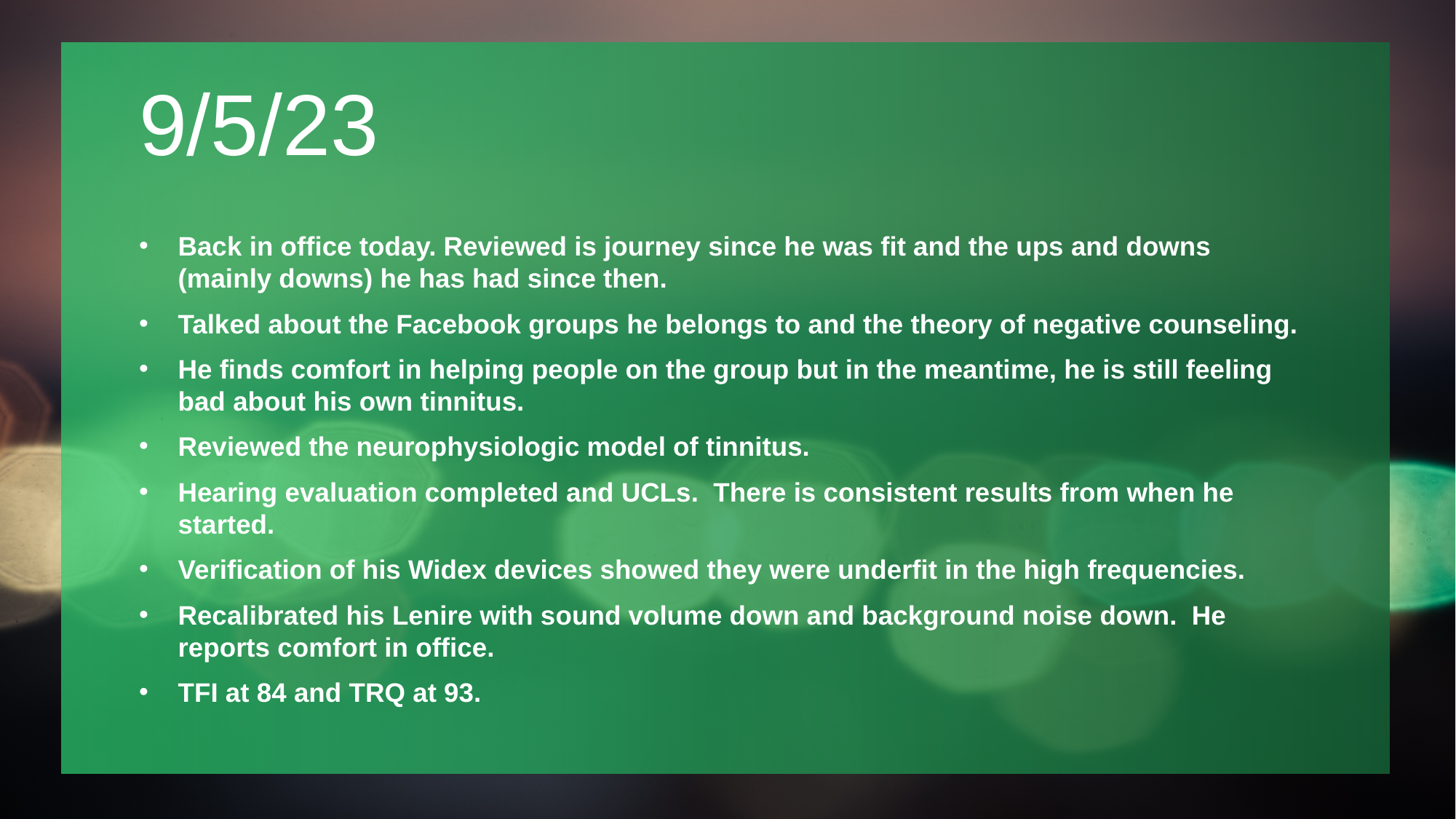

# 9/5/23
Back in office today. Reviewed is journey since he was fit and the ups and downs (mainly downs) he has had since then.
Talked about the Facebook groups he belongs to and the theory of negative counseling.
He finds comfort in helping people on the group but in the meantime, he is still feeling bad about his own tinnitus.
Reviewed the neurophysiologic model of tinnitus.
Hearing evaluation completed and UCLs.  There is consistent results from when he started.
Verification of his Widex devices showed they were underfit in the high frequencies.
Recalibrated his Lenire with sound volume down and background noise down.  He reports comfort in office.
TFI at 84 and TRQ at 93.